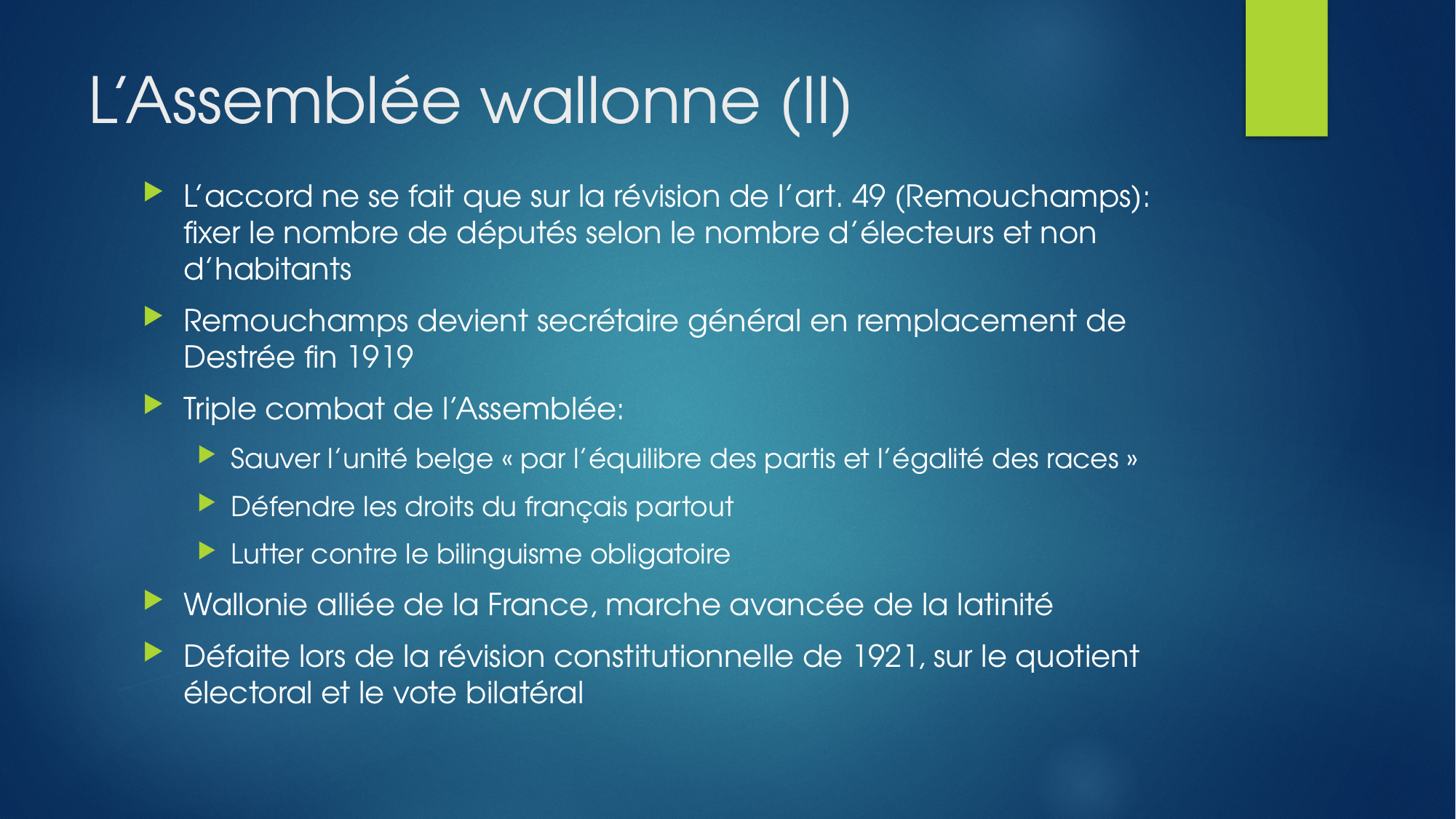

# L’Assemblée wallonne (II)
L’accord ne se fait que sur la révision de l’art. 49 (Remouchamps): fixer le nombre de députés selon le nombre d’électeurs et non d’habitants
Remouchamps devient secrétaire général en remplacement de Destrée fin 1919
Triple combat de l’Assemblée:
Sauver l’unité belge « par l’équilibre des partis et l’égalité des races »
Défendre les droits du français partout
Lutter contre le bilinguisme obligatoire
Wallonie alliée de la France, marche avancée de la latinité
Défaite lors de la révision constitutionnelle de 1921, sur le quotient électoral et le vote bilatéral